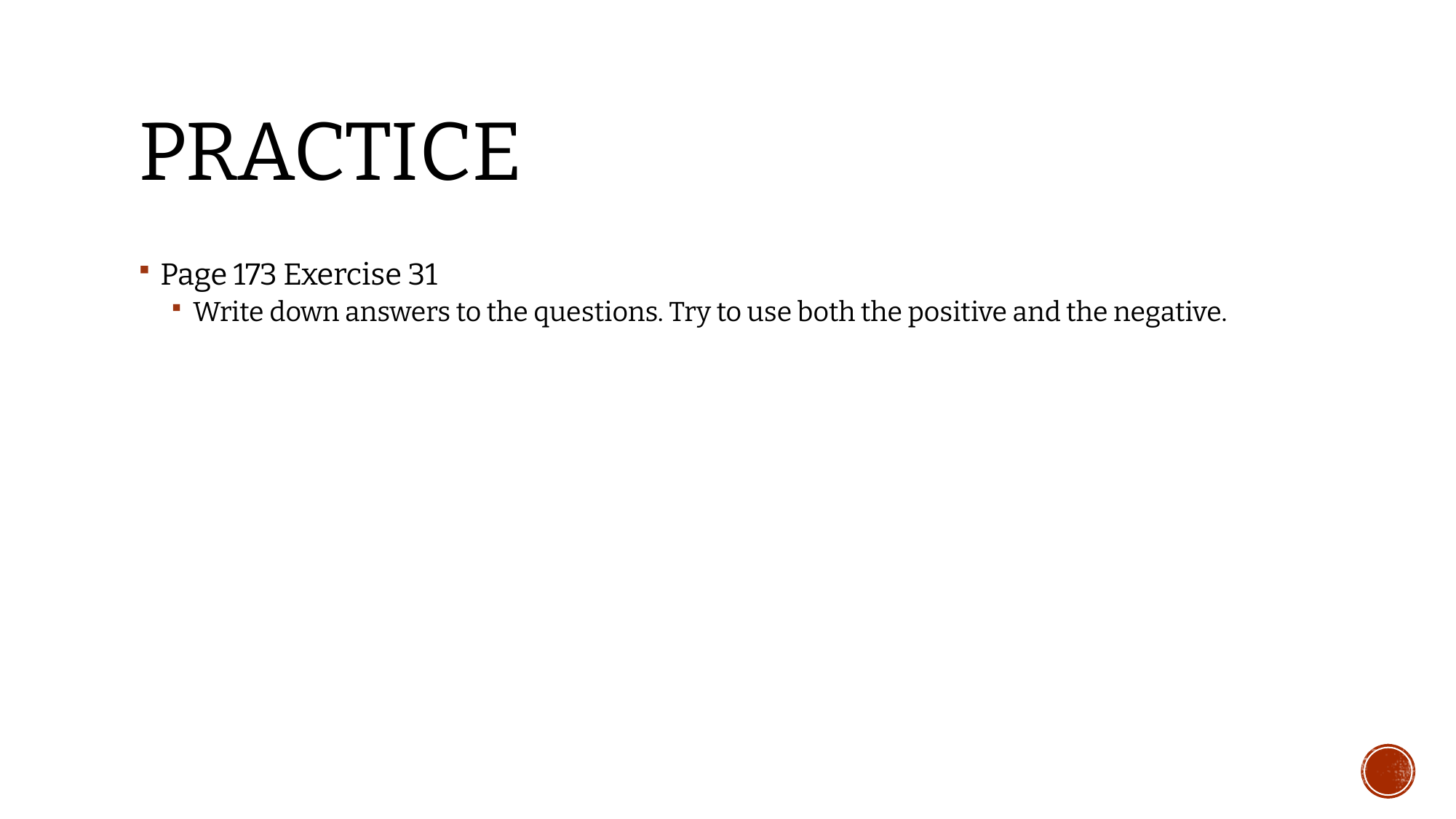

# Practice
Page 173 Exercise 31
Write down answers to the questions. Try to use both the positive and the negative.